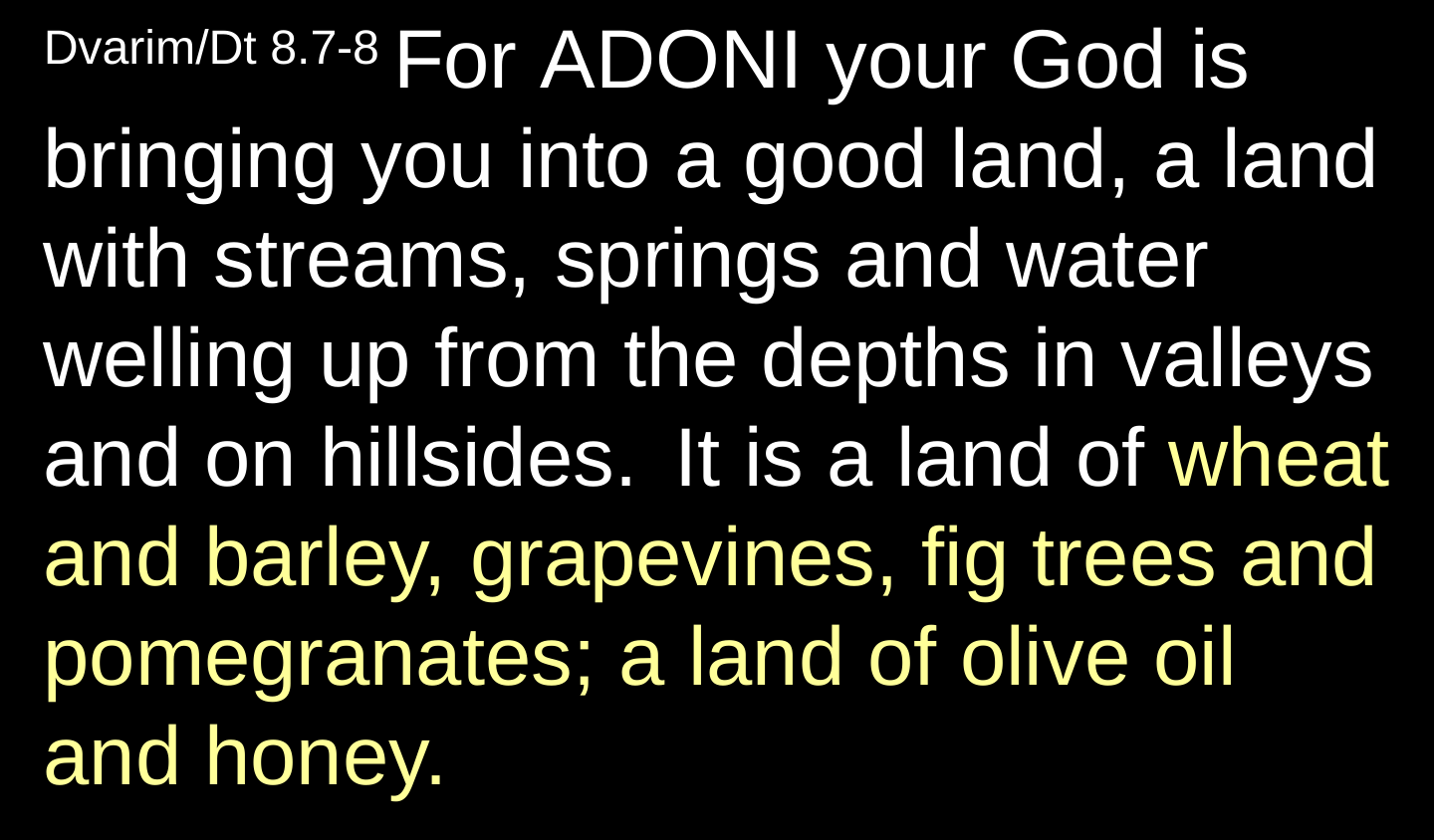

Dvarim/Dt 8.7-8 For Adoni your God is bringing you into a good land, a land with streams, springs and water welling up from the depths in valleys and on hillsides.  It is a land of wheat and barley, grapevines, fig trees and pomegranates; a land of olive oil and honey.